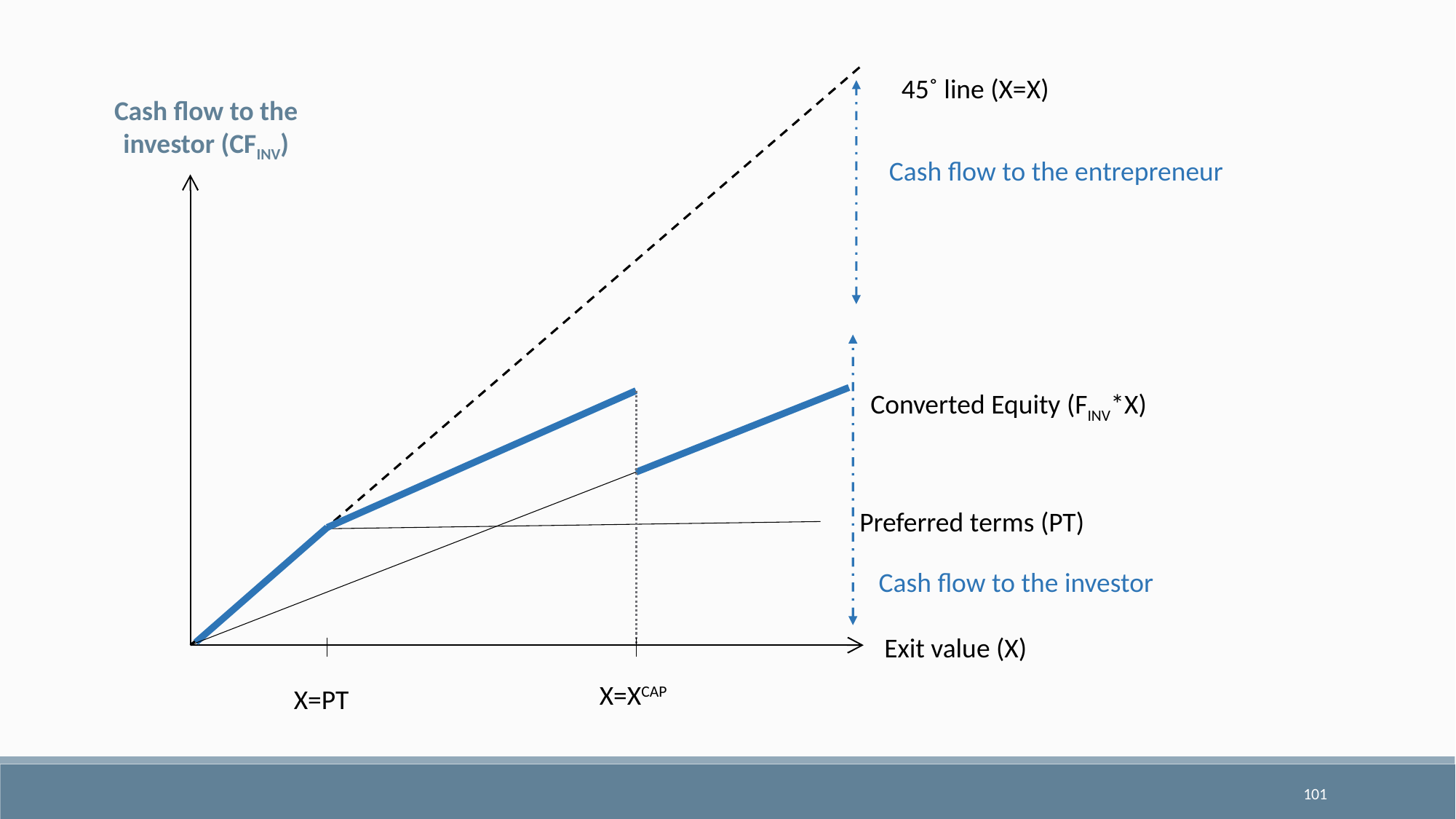

45˚ line (X=X)
Cash flow to the investor (CFINV)
Converted Equity (FINV*X)
Preferred terms (PT)

X=PT

Cash flow to the entrepreneur

Cash flow to the investor
Exit value (X)
X=XCAP
101